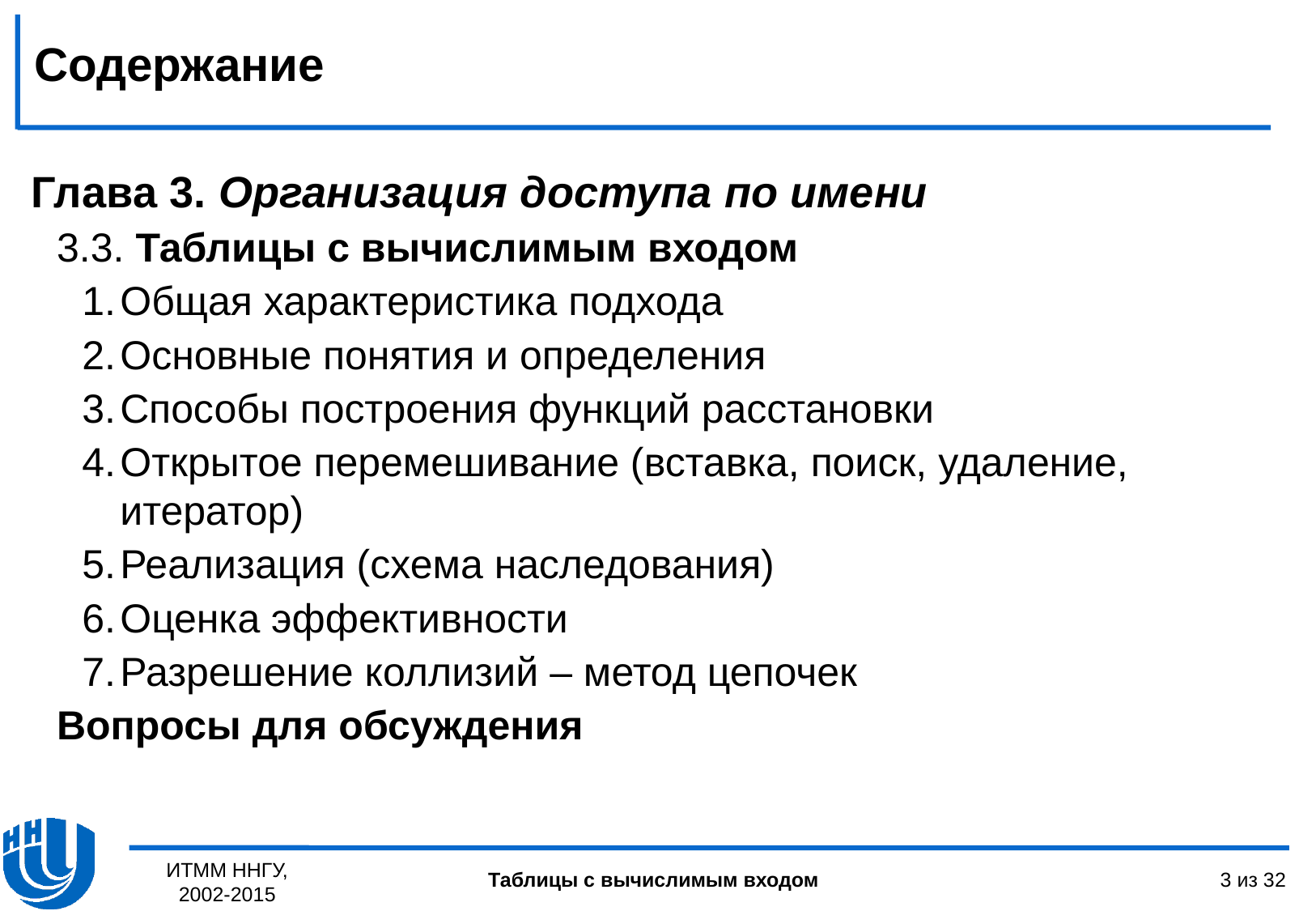

# Содержание
Глава 3. Организация доступа по имени
3.3. Таблицы с вычислимым входом
Общая характеристика подхода
Основные понятия и определения
Способы построения функций расстановки
Открытое перемешивание (вставка, поиск, удаление, итератор)
Реализация (схема наследования)
Оценка эффективности
Разрешение коллизий – метод цепочек
Вопросы для обсуждения
ИТММ ННГУ, 2002-2015
3 из 32
Таблицы с вычислимым входом